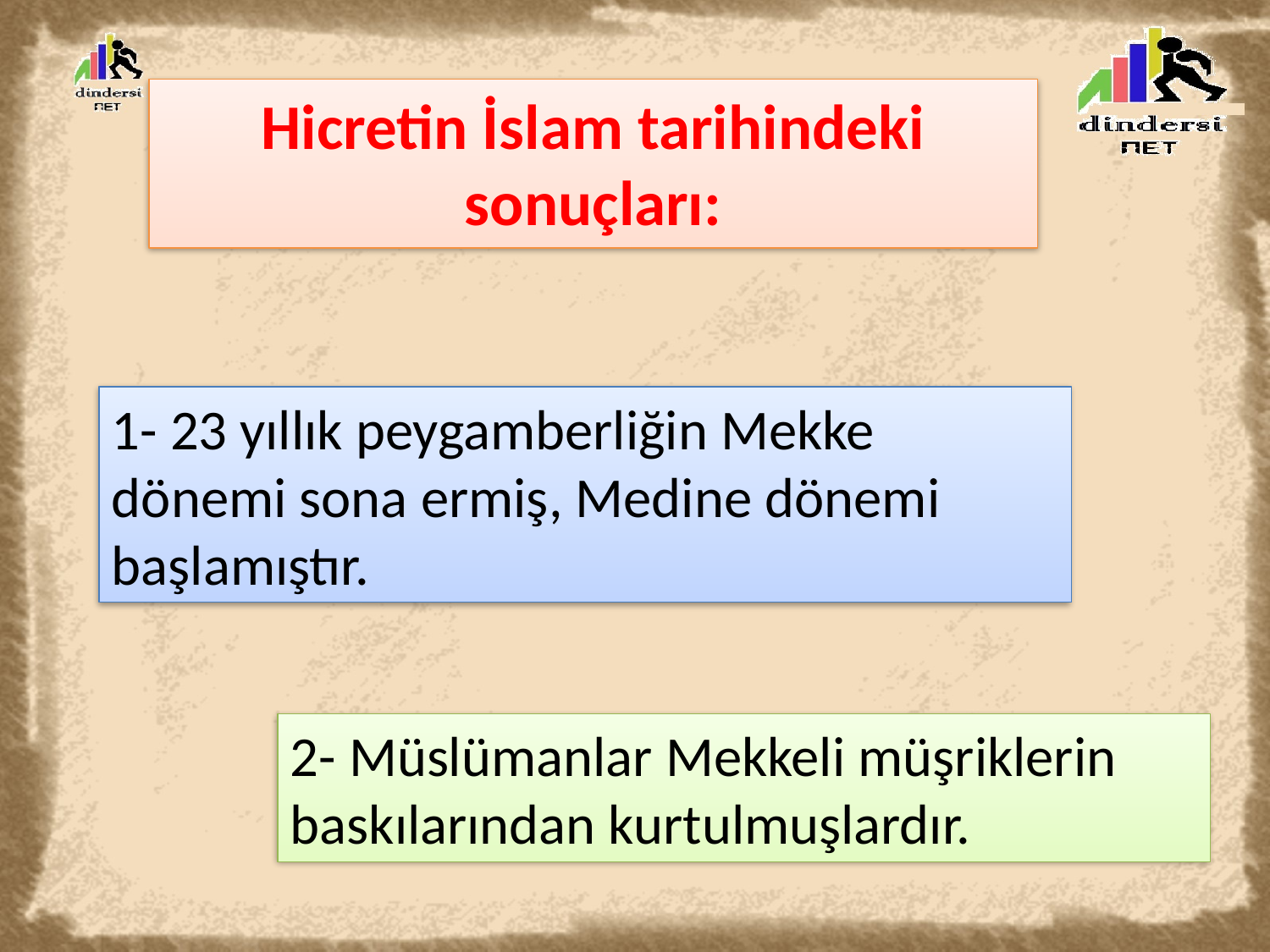

Hicretin İslam tarihindeki sonuçları:
1- 23 yıllık peygamberliğin Mekke dönemi sona ermiş, Medine dönemi başlamıştır.
2- Müslümanlar Mekkeli müşriklerin baskılarından kurtulmuşlardır.